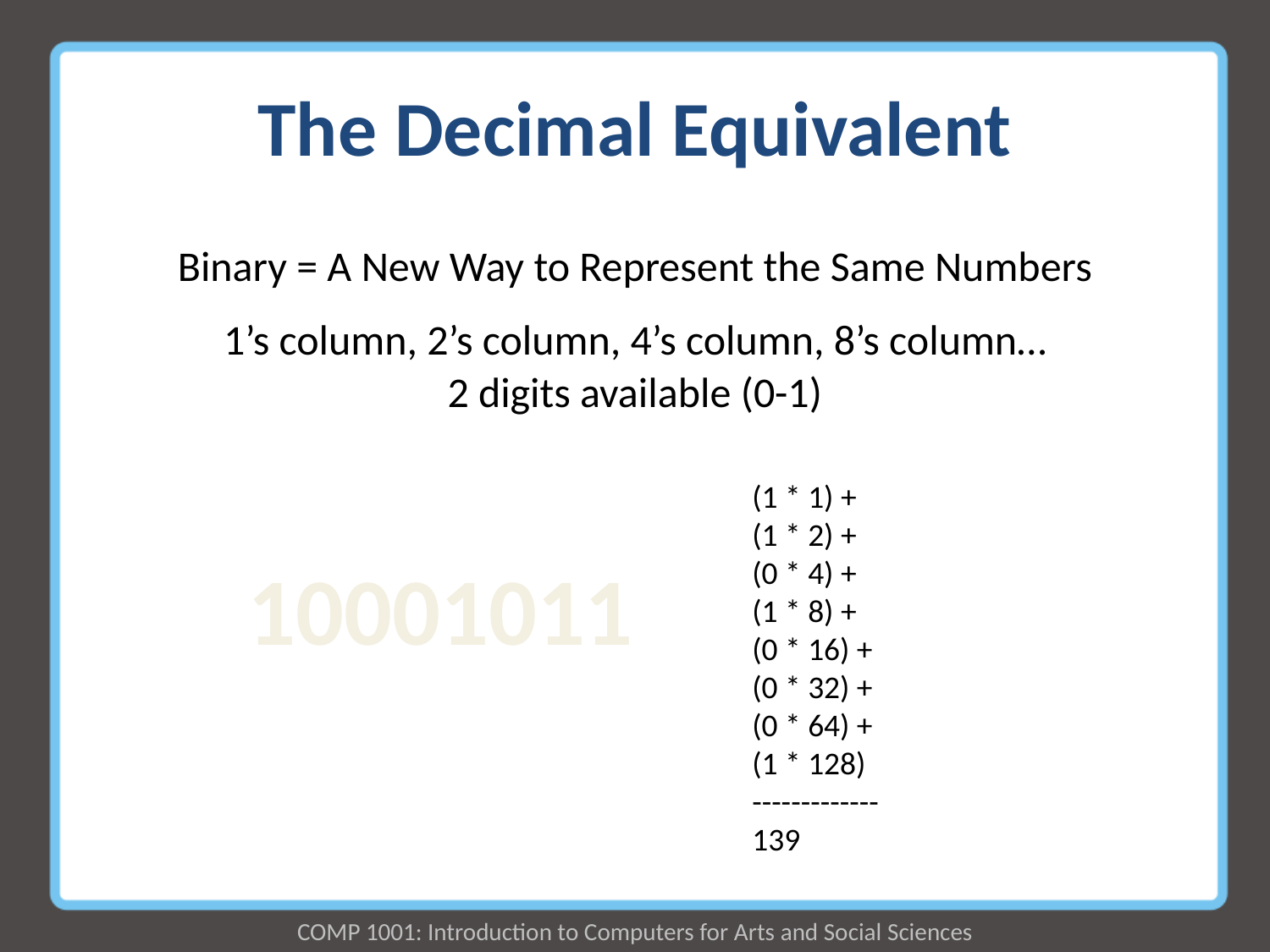

# The Decimal Equivalent
Binary = A New Way to Represent the Same Numbers
1’s column, 2’s column, 4’s column, 8’s column…
2 digits available (0-1)
(1 * 1) +
(1 * 2) +
(0 * 4) +
(1 * 8) +
(0 * 16) +
(0 * 32) +
(0 * 64) +
(1 * 128)
-------------
139
10001011